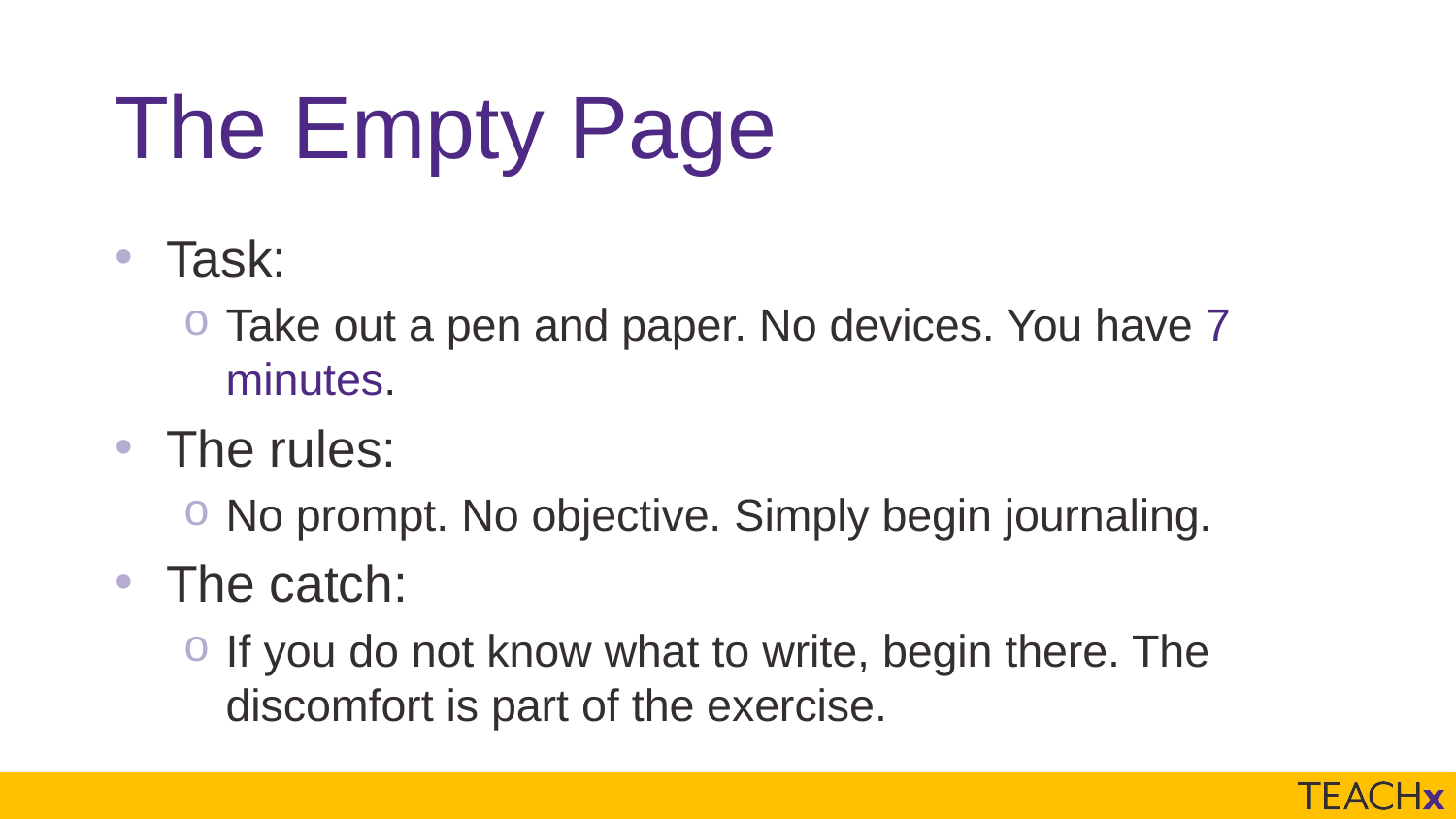

# The Empty Page
Task:
Take out a pen and paper. No devices. You have 7 minutes.
The rules:
No prompt. No objective. Simply begin journaling.
The catch:
If you do not know what to write, begin there. The discomfort is part of the exercise.